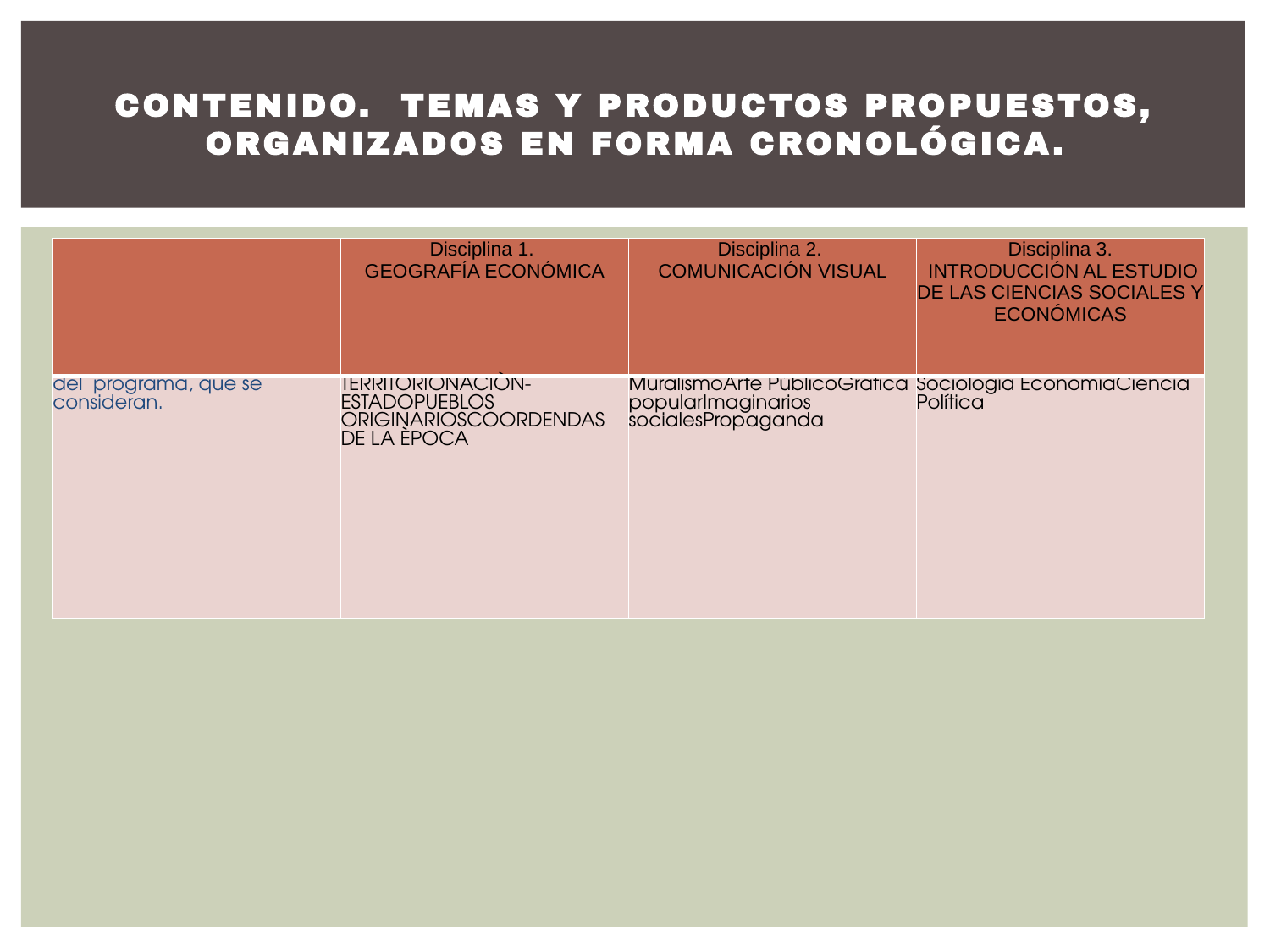

# Contenido.  Temas y productos propuestos, organizados en forma cronológica.
|  | Disciplina 1. GEOGRAFÍA ECONÓMICA | Disciplina 2. COMUNICACIÓN VISUAL | Disciplina 3. INTRODUCCIÓN AL ESTUDIO DE LAS CIENCIAS SOCIALES Y ECONÓMICAS |
| --- | --- | --- | --- |
| del programa, que se consideran. | TERRITORIONACIÒN-ESTADOPUEBLOS ORIGINARIOSCOORDENDAS DE LA ÈPOCA | MuralismoArte PúblicoGráfica popularImaginarios socialesPropaganda | Sociología EconomíaCiencia Política |